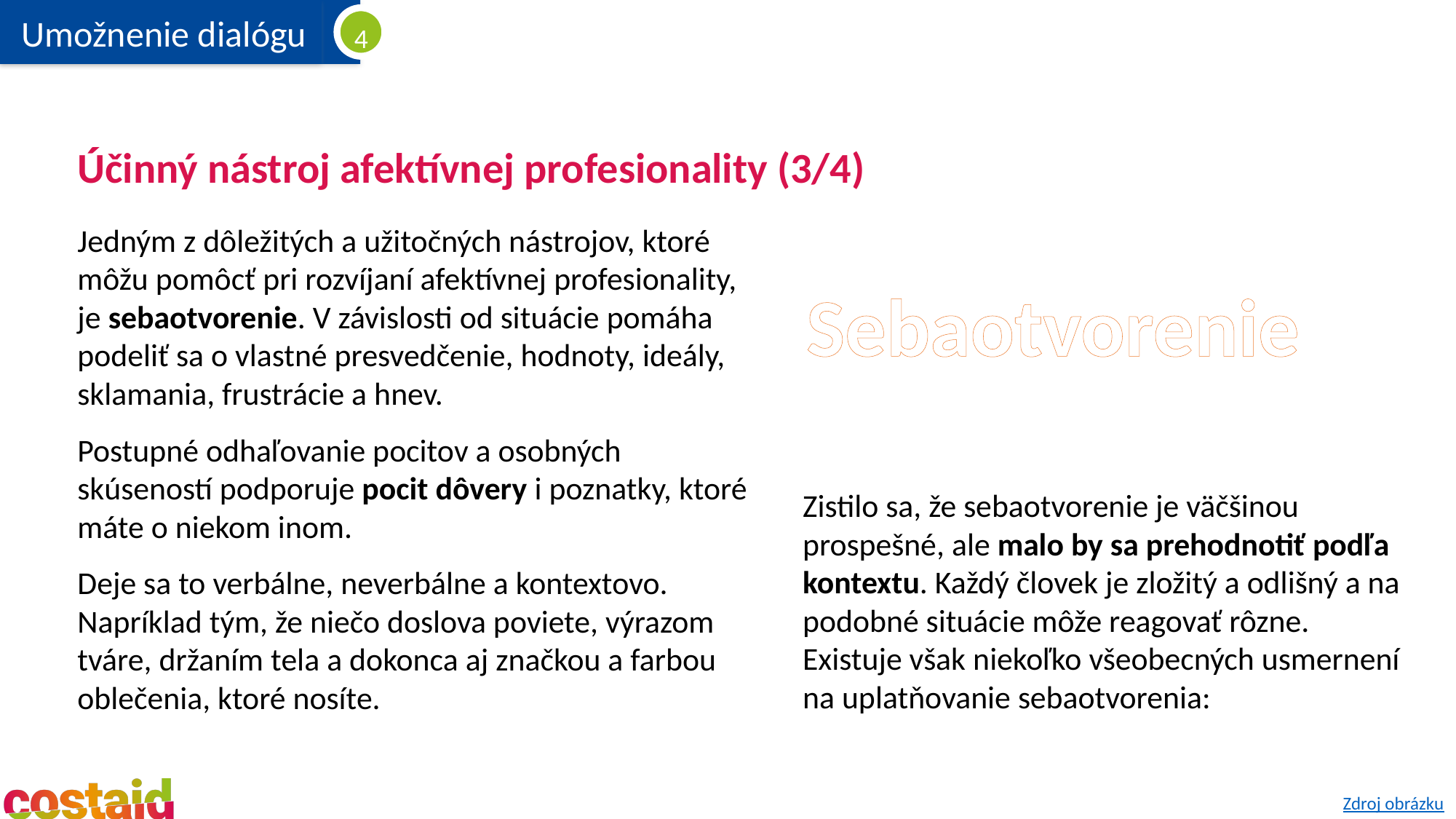

# Účinný nástroj afektívnej profesionality (3/4)
Jedným z dôležitých a užitočných nástrojov, ktoré môžu pomôcť pri rozvíjaní afektívnej profesionality, je sebaotvorenie. V závislosti od situácie pomáha podeliť sa o vlastné presvedčenie, hodnoty, ideály, sklamania, frustrácie a hnev.
Postupné odhaľovanie pocitov a osobných skúseností podporuje pocit dôvery i poznatky, ktoré máte o niekom inom.
Deje sa to verbálne, neverbálne a kontextovo. Napríklad tým, že niečo doslova poviete, výrazom tváre, držaním tela a dokonca aj značkou a farbou oblečenia, ktoré nosíte.
Sebaotvorenie
Zistilo sa, že sebaotvorenie je väčšinou prospešné, ale malo by sa prehodnotiť podľa kontextu. Každý človek je zložitý a odlišný a na podobné situácie môže reagovať rôzne. Existuje však niekoľko všeobecných usmernení na uplatňovanie sebaotvorenia:
Zdroj obrázku